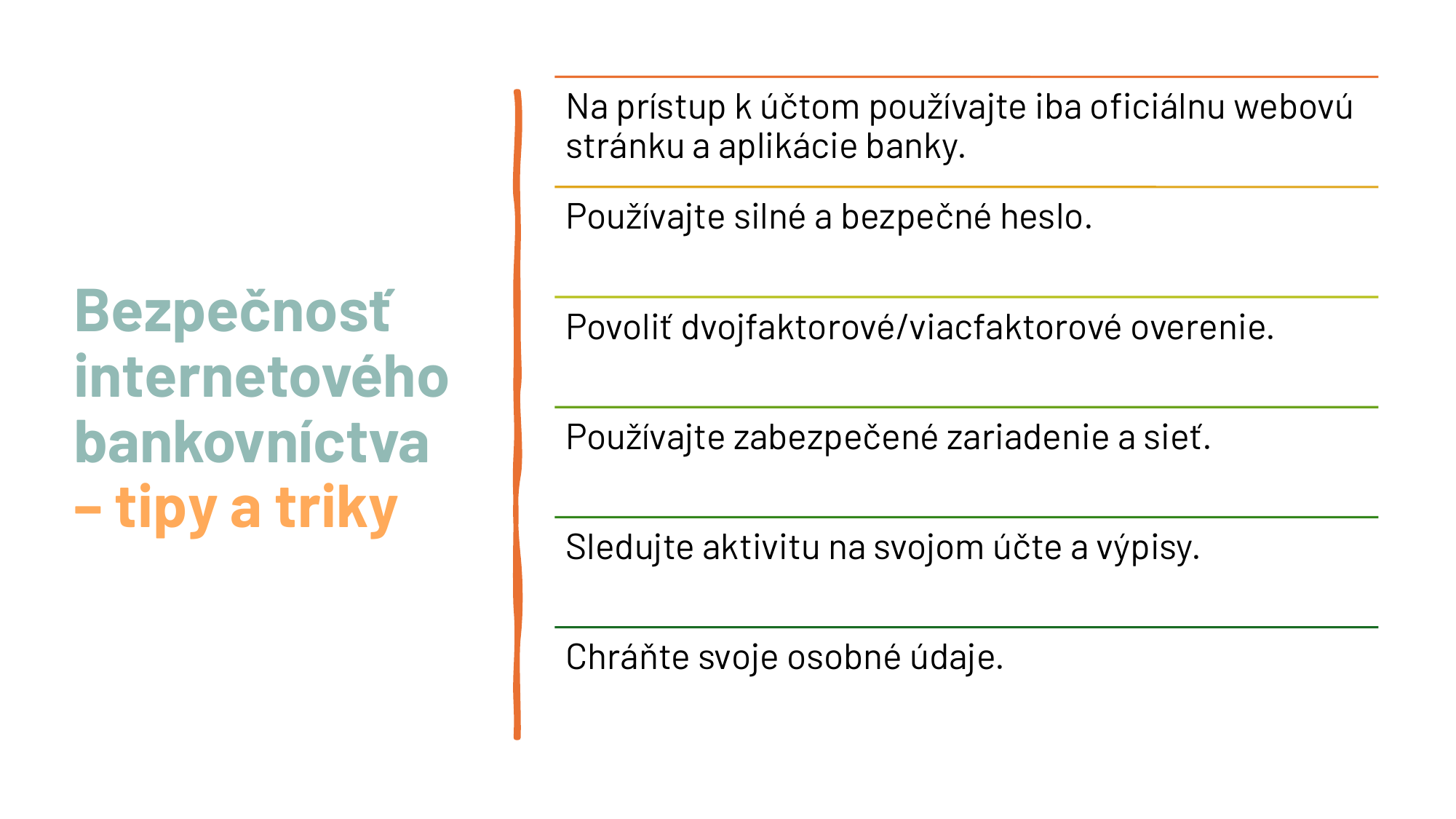

Na prístup k účtom používajte iba oficiálnu webovú stránku a aplikácie banky.
Používajte silné a bezpečné heslo.
Povoliť dvojfaktorové/viacfaktorové overenie.
Používajte zabezpečené zariadenie a sieť.
Sledujte aktivitu na svojom účte a výpisy.
Chráňte svoje osobné údaje.
# Bezpečnosť internetového bankovníctva – tipy a triky